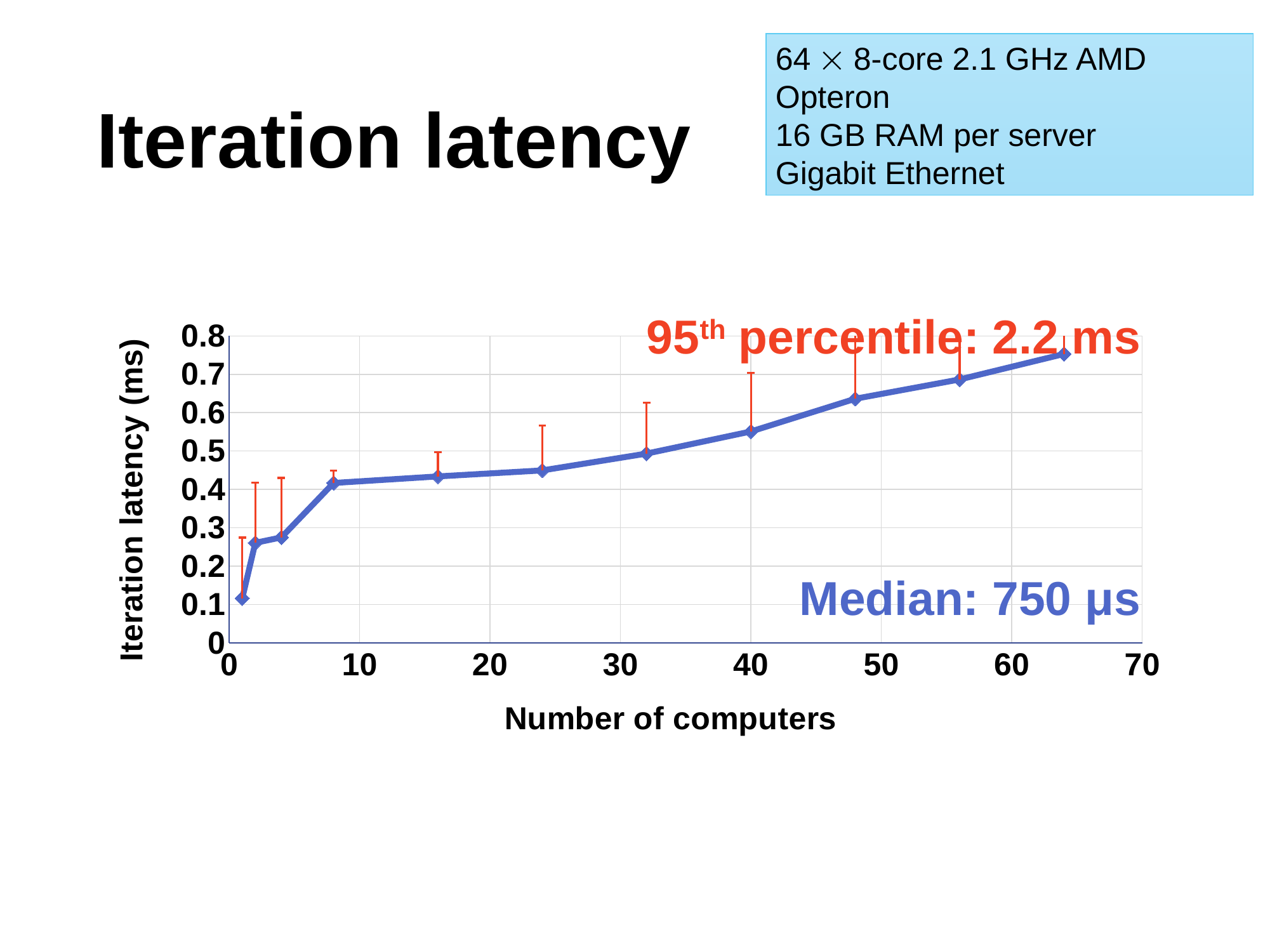

64 × 8-core 2.1 GHz AMD Opteron
16 GB RAM per server
Gigabit Ethernet
# Iteration latency
95th percentile: 2.2 ms

### Chart

| Category | Median |
|---|---|
Median: 750 μs